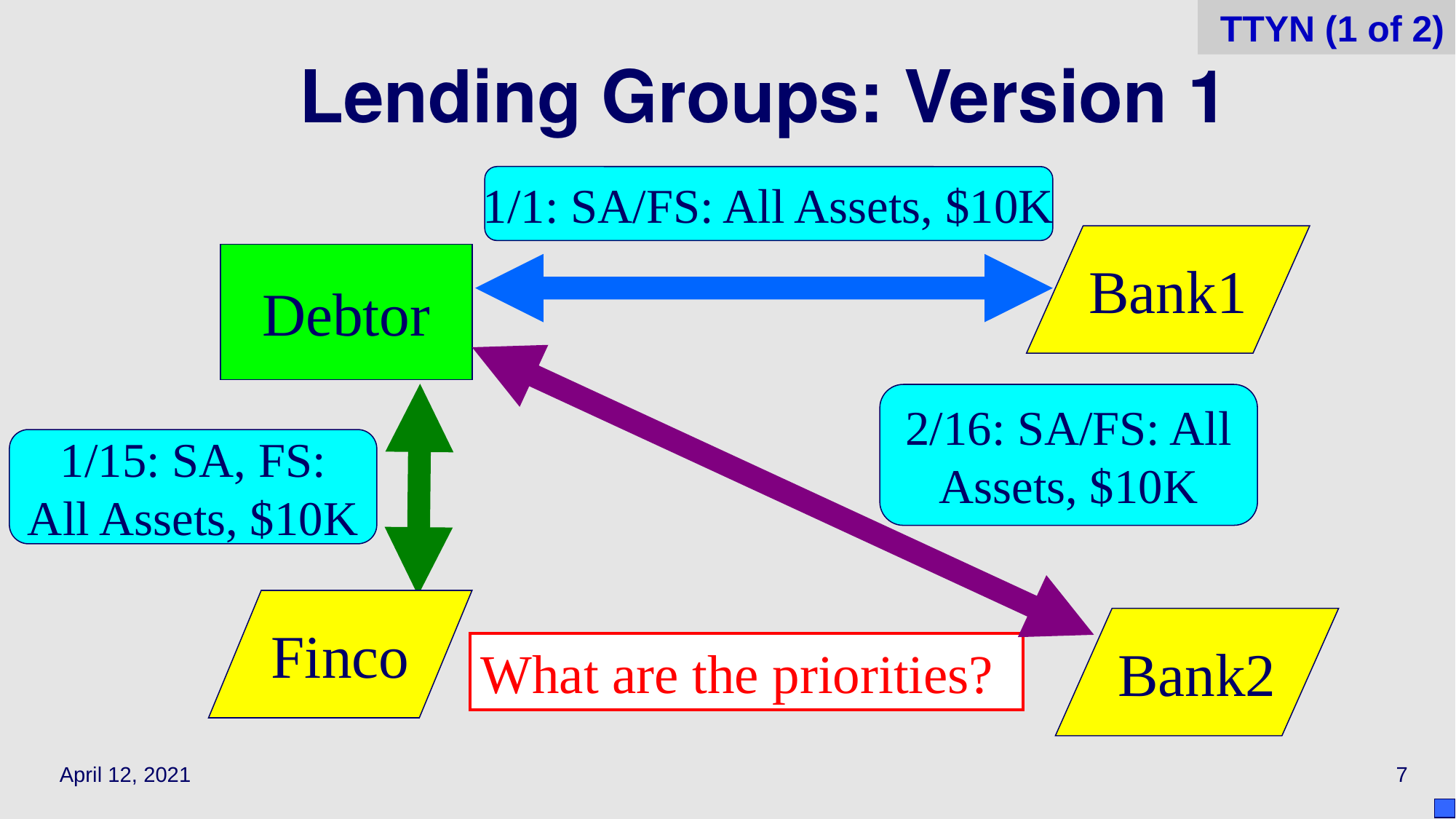

TTYN (1 of 2)
# Lending Groups: Version 1
1/1: SA/FS: All Assets, $10K
Bank1
Debtor

2/16: SA/FS: All Assets, $10K
1/15: SA, FS: All Assets, $10K
Finco
Bank2
What are the priorities?
April 12, 2021
7